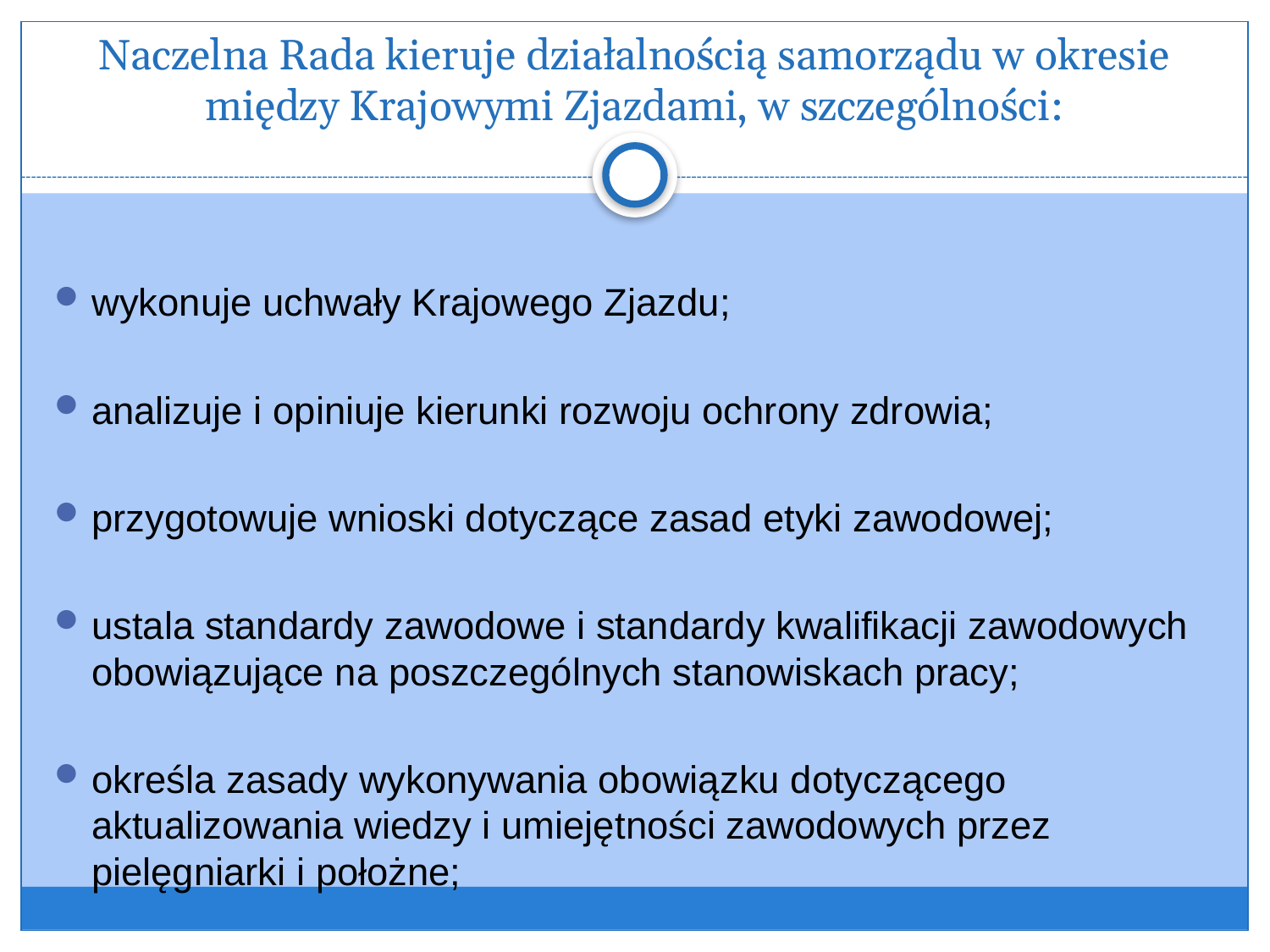

# Naczelna Rada kieruje działalnością samorządu w okresie między Krajowymi Zjazdami, w szczególności:

wykonuje uchwały Krajowego Zjazdu;

analizuje i opiniuje kierunki rozwoju ochrony zdrowia;

przygotowuje wnioski dotyczące zasad etyki zawodowej;

ustala standardy zawodowe i standardy kwalifikacji zawodowych obowiązujące na poszczególnych stanowiskach pracy;

określa zasady wykonywania obowiązku dotyczącego aktualizowania wiedzy i umiejętności zawodowych przez pielęgniarki i położne;